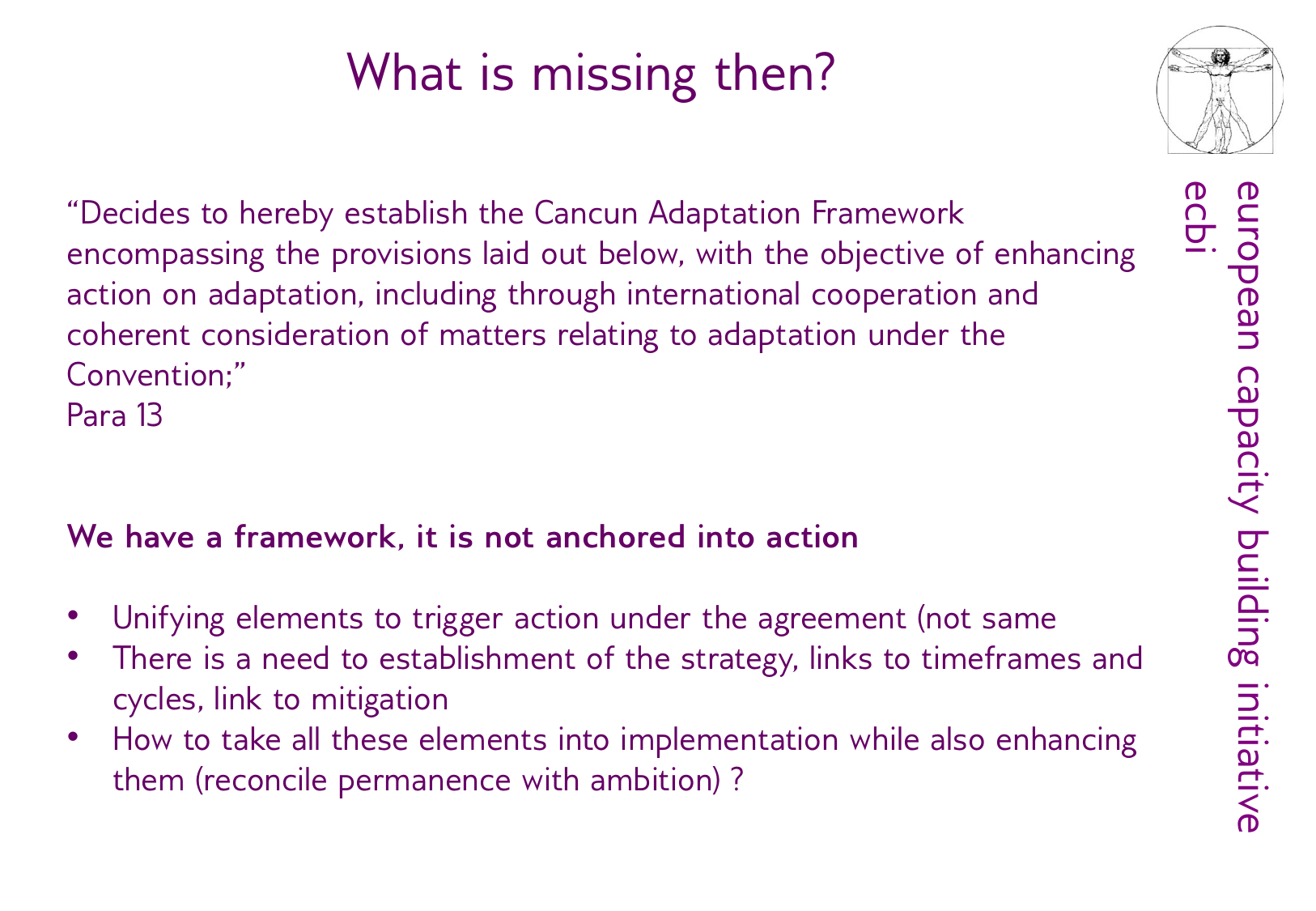

What is missing then?

“Decides to hereby establish the Cancun Adaptation Framework encompassing the provisions laid out below, with the objective of enhancing action on adaptation, including through international cooperation and coherent consideration of matters relating to adaptation under the Convention;”
Para 13

We have a framework, it is not anchored into action

Unifying elements to trigger action under the agreement (not same
There is a need to establishment of the strategy, links to timeframes and cycles, link to mitigation
How to take all these elements into implementation while also enhancing them (reconcile permanence with ambition) ?